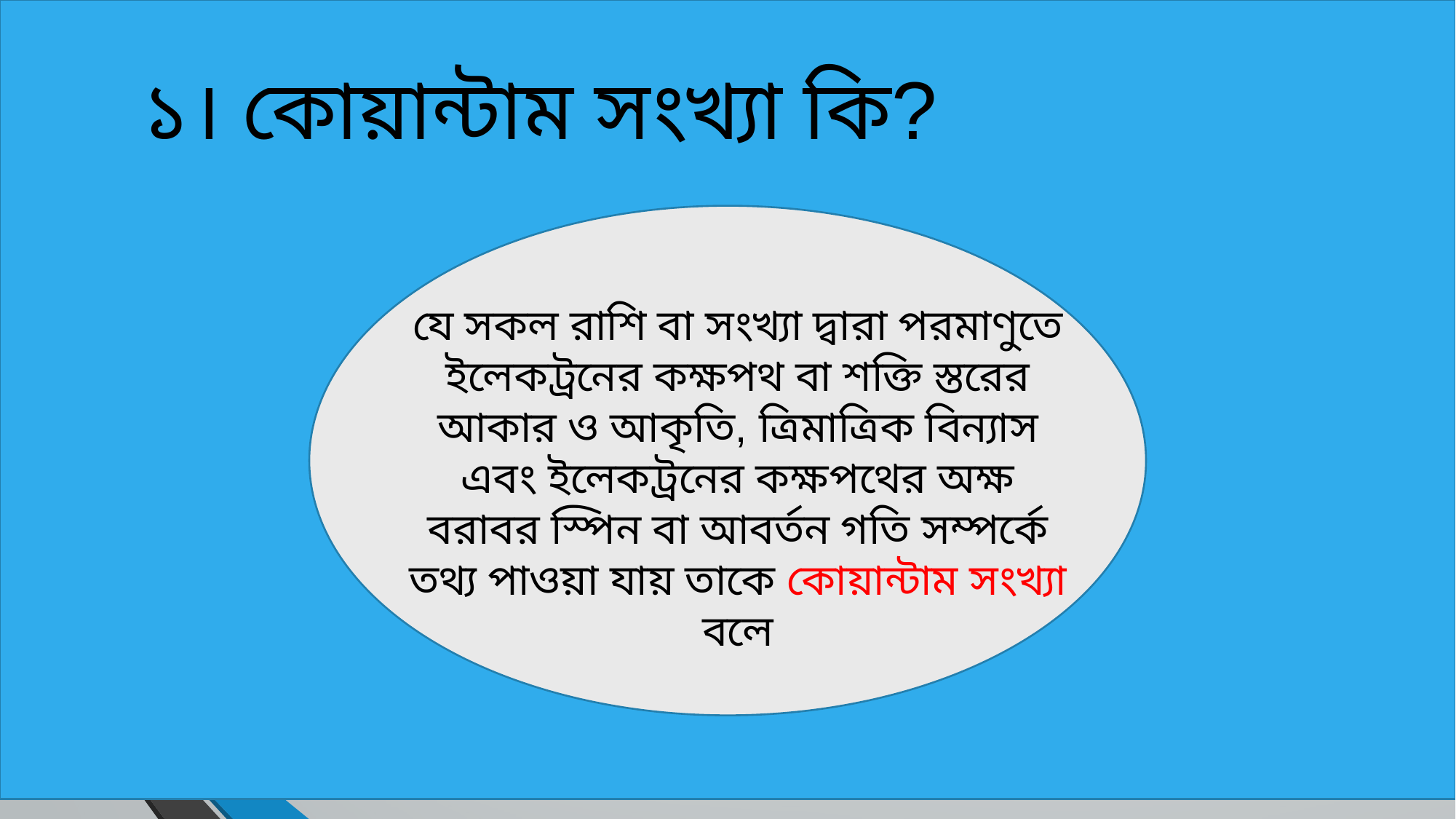

১। কোয়ান্টাম সংখ্যা কি?

যে সকল রাশি বা সংখ্যা দ্বারা পরমাণুতে ইলেকট্রনের কক্ষপথ বা শক্তি স্তরের আকার ও আকৃতি, ত্রিমাত্রিক বিন্যাস এবং ইলেকট্রনের কক্ষপথের অক্ষ বরাবর স্পিন বা আবর্তন গতি সম্পর্কে তথ্য পাওয়া যায় তাকে কোয়ান্টাম সংখ্যা বলে